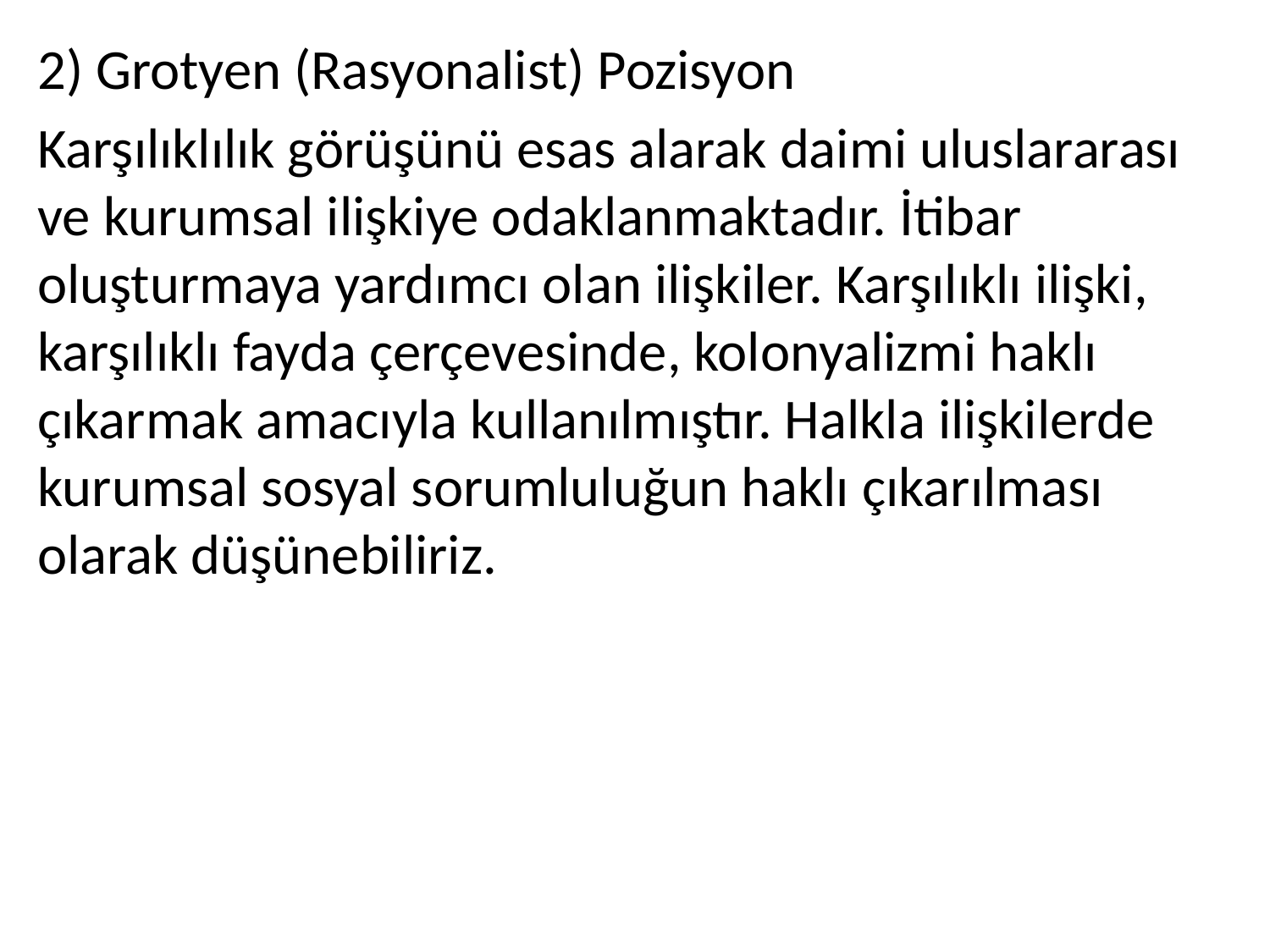

2) Grotyen (Rasyonalist) Pozisyon
Karşılıklılık görüşünü esas alarak daimi uluslararası ve kurumsal ilişkiye odaklanmaktadır. İtibar oluşturmaya yardımcı olan ilişkiler. Karşılıklı ilişki, karşılıklı fayda çerçevesinde, kolonyalizmi haklı çıkarmak amacıyla kullanılmıştır. Halkla ilişkilerde kurumsal sosyal sorumluluğun haklı çıkarılması olarak düşünebiliriz.